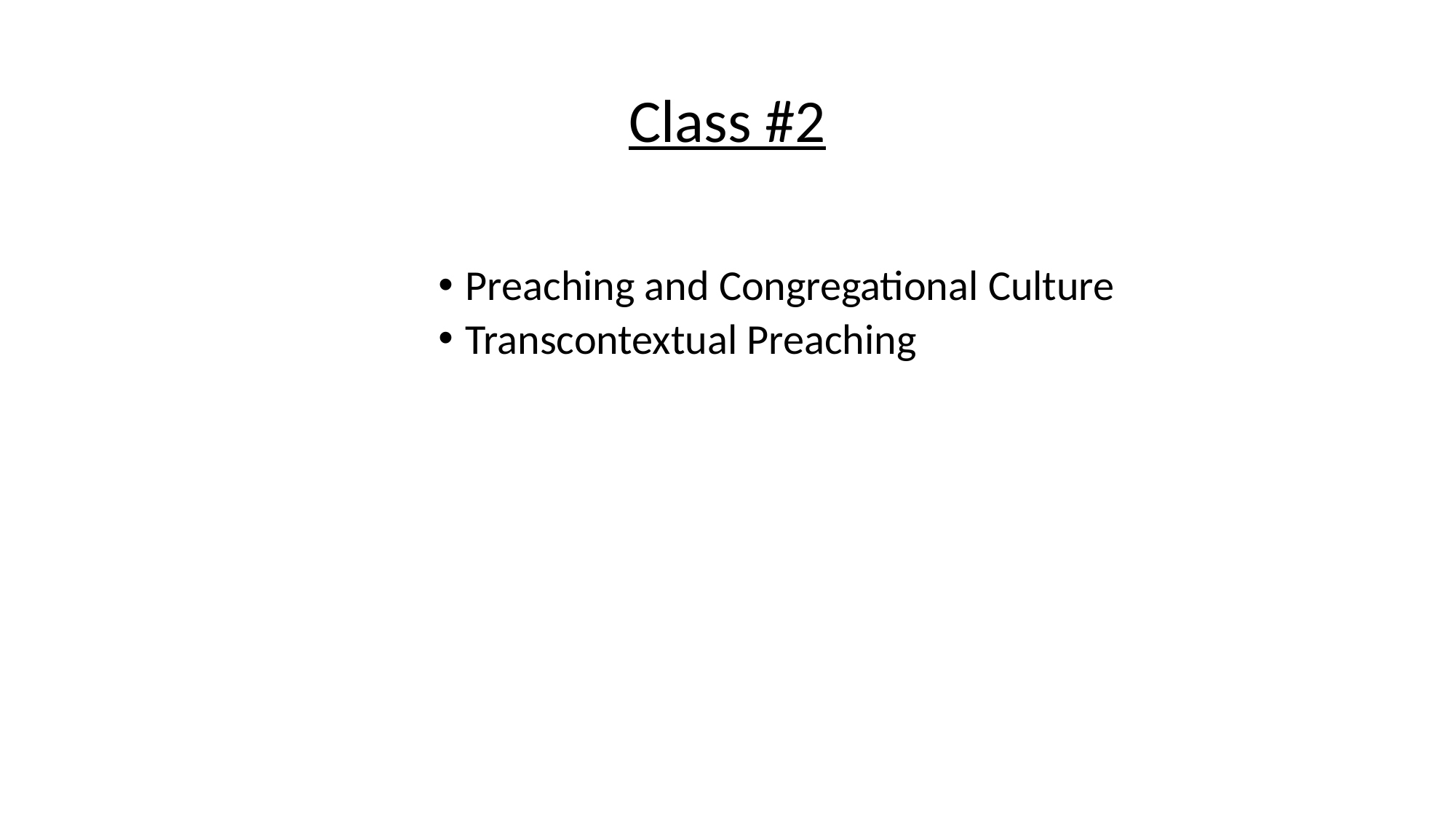

# Class #2

Preaching and Congregational Culture
Transcontextual Preaching